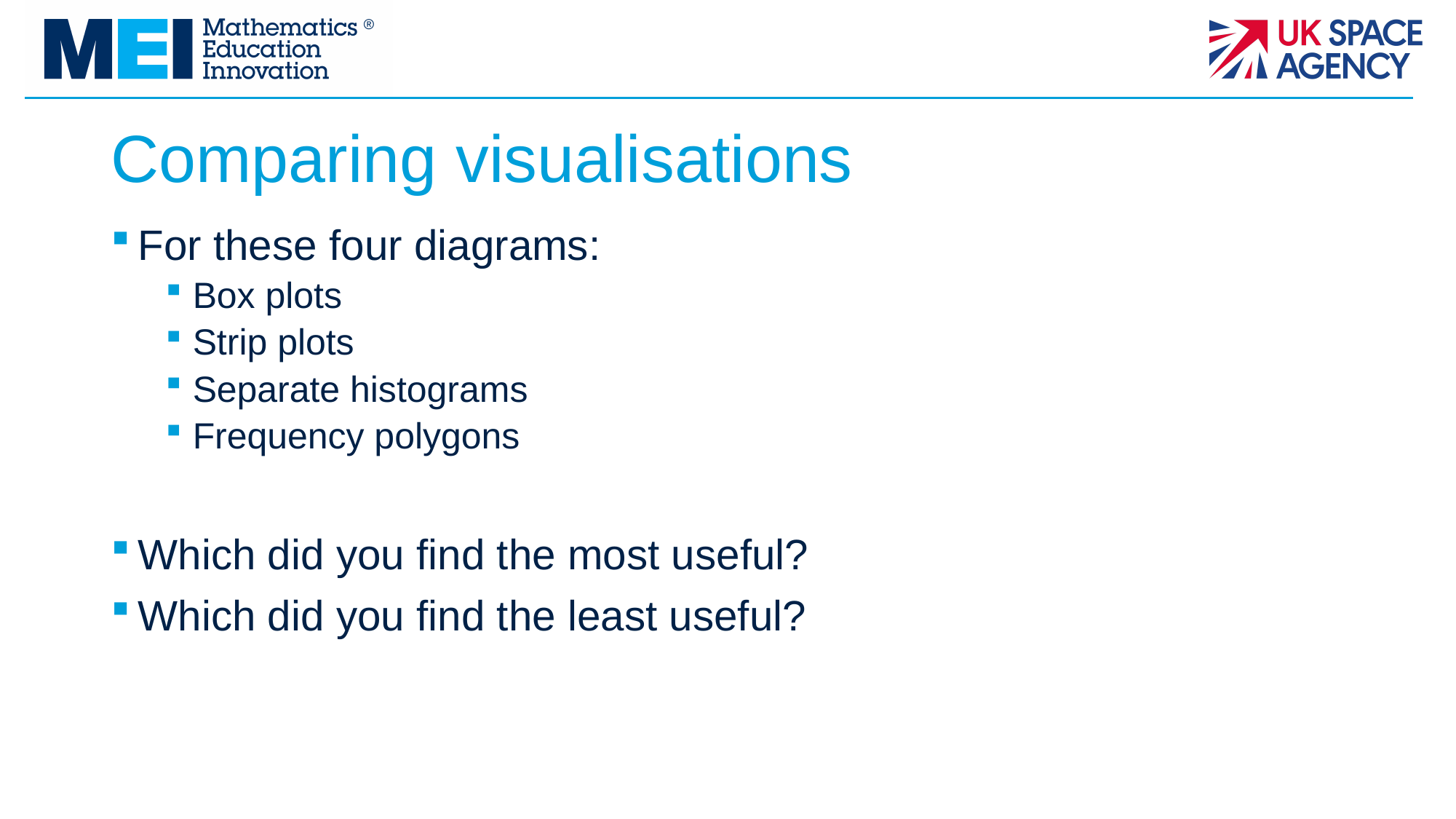

# Comparing visualisations
For these four diagrams:
Box plots
Strip plots
Separate histograms
Frequency polygons

Which did you find the most useful?
Which did you find the least useful?